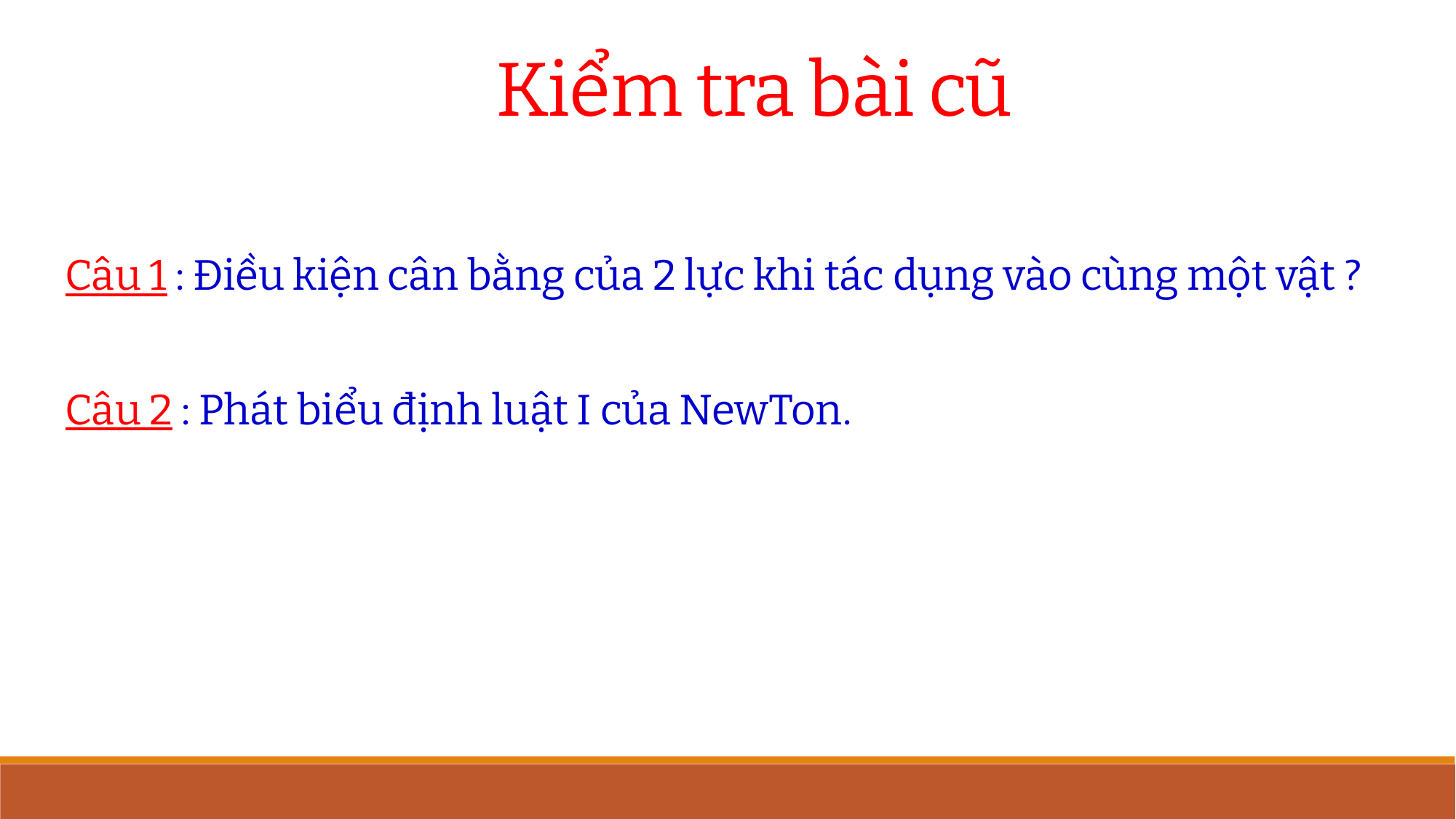

Kiểm tra bài cũ
Câu 1 : Điều kiện cân bằng của 2 lực khi tác dụng vào cùng một vật ?

Câu 2 : Phát biểu định luật I của NewTon.